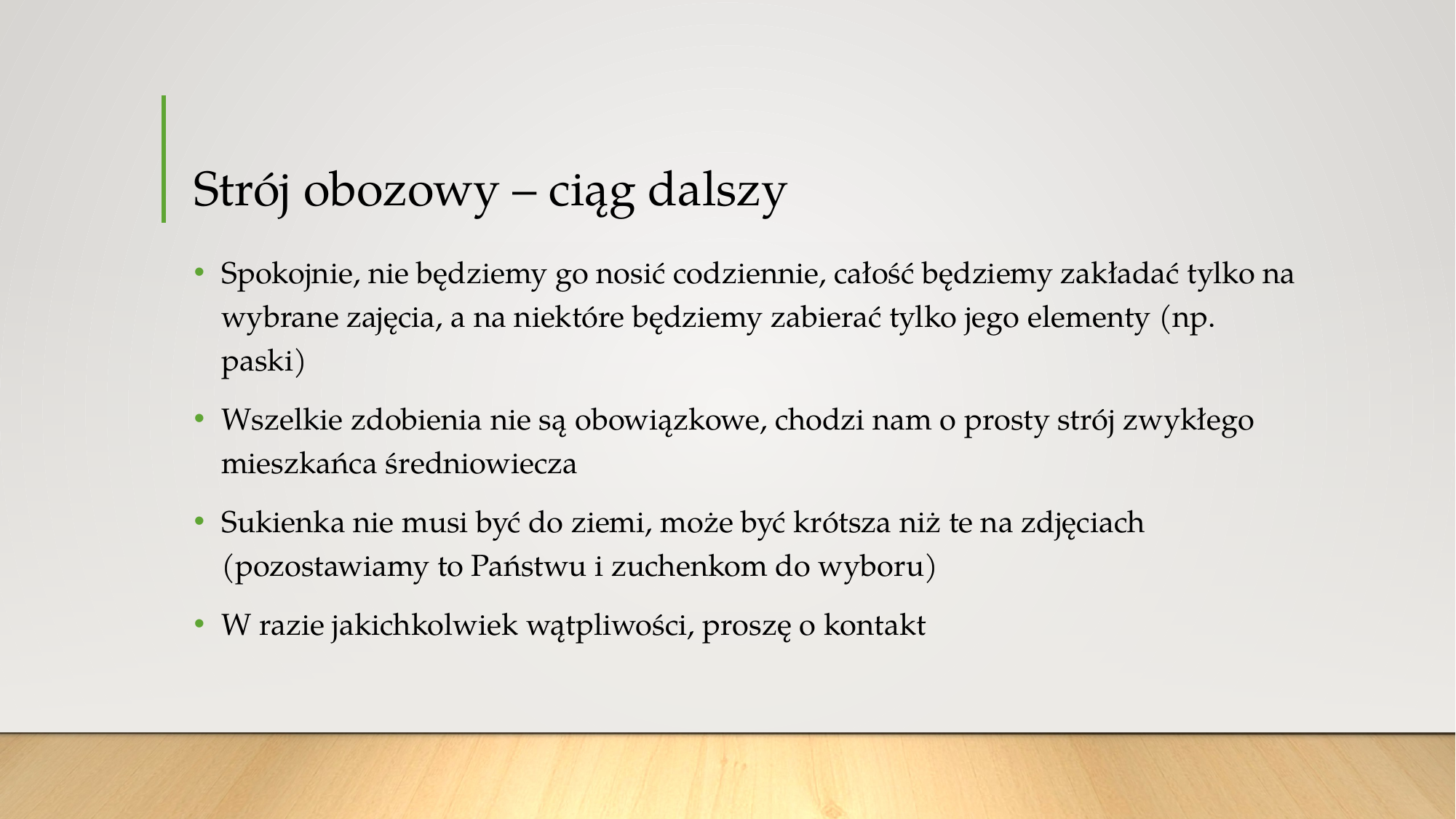

# Strój obozowy – ciąg dalszy
Spokojnie, nie będziemy go nosić codziennie, całość będziemy zakładać tylko na wybrane zajęcia, a na niektóre będziemy zabierać tylko jego elementy (np. paski)
Wszelkie zdobienia nie są obowiązkowe, chodzi nam o prosty strój zwykłego mieszkańca średniowiecza
Sukienka nie musi być do ziemi, może być krótsza niż te na zdjęciach (pozostawiamy to Państwu i zuchenkom do wyboru)
W razie jakichkolwiek wątpliwości, proszę o kontakt